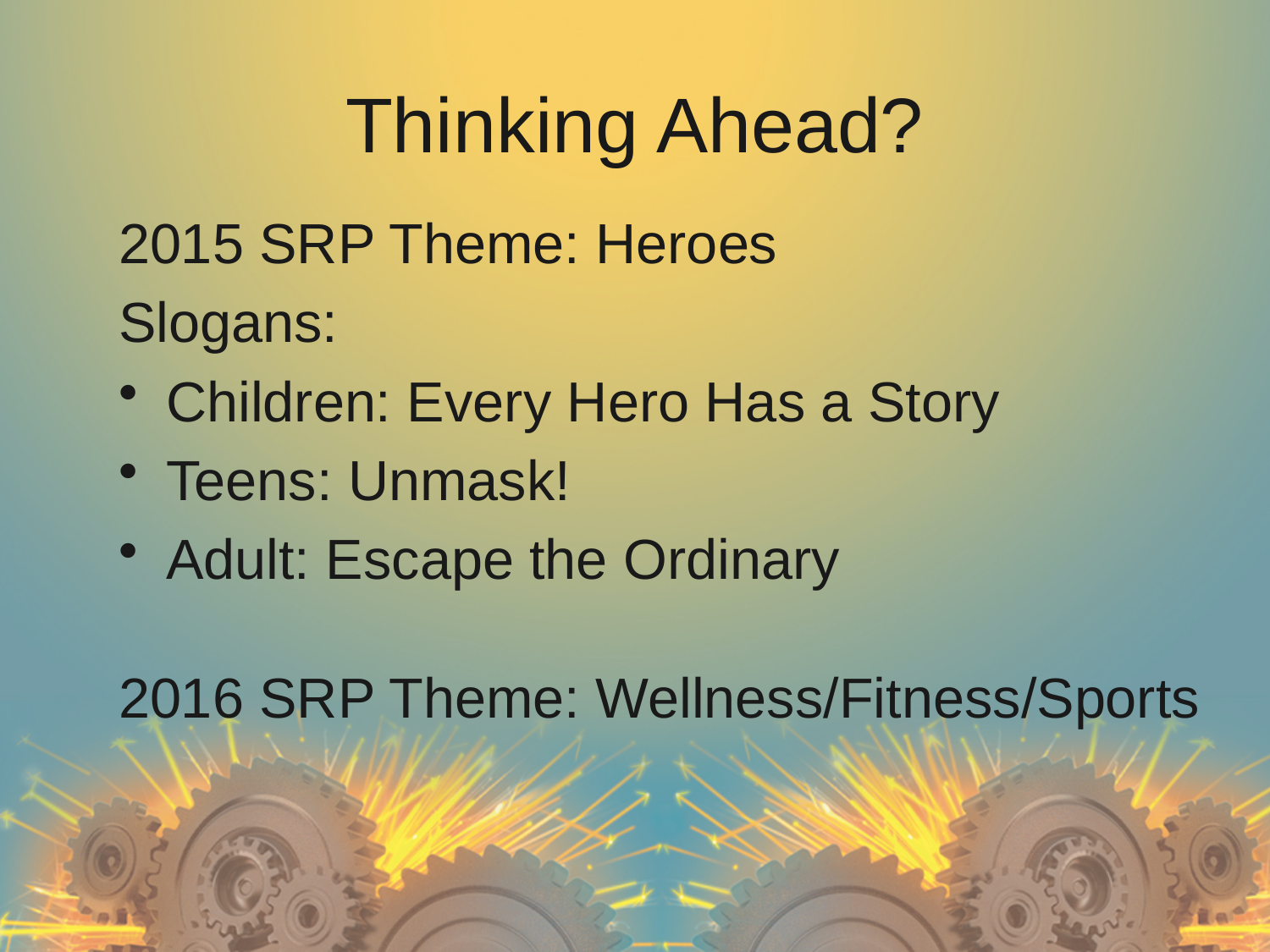

# Thinking Ahead?
2015 SRP Theme: Heroes
Slogans:
Children: Every Hero Has a Story
Teens: Unmask!
Adult: Escape the Ordinary

2016 SRP Theme: Wellness/Fitness/Sports